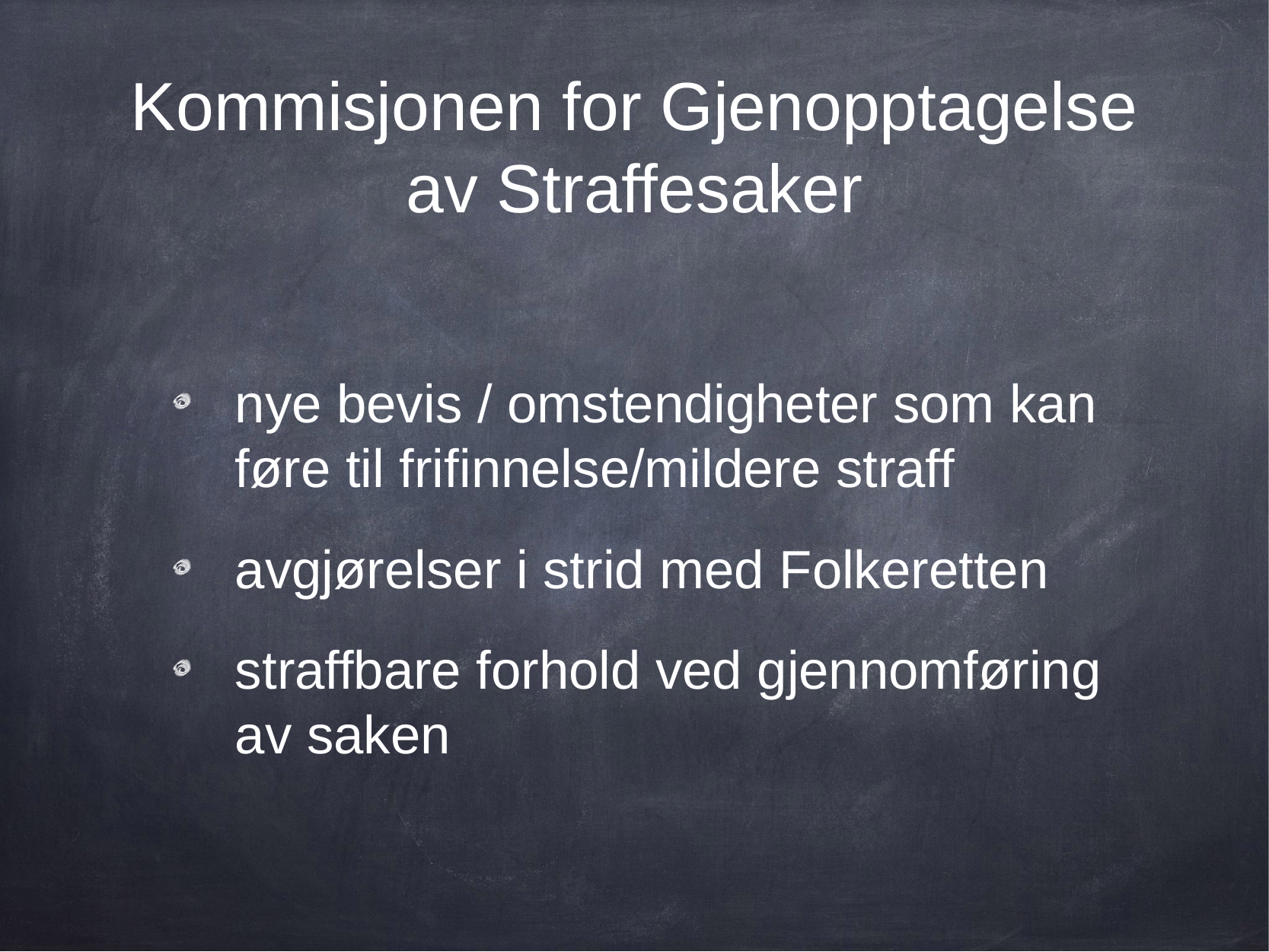

# Kommisjonen for Gjenopptagelse av Straffesaker
nye bevis / omstendigheter som kan føre til frifinnelse/mildere straff
avgjørelser i strid med Folkeretten
straffbare forhold ved gjennomføring av saken